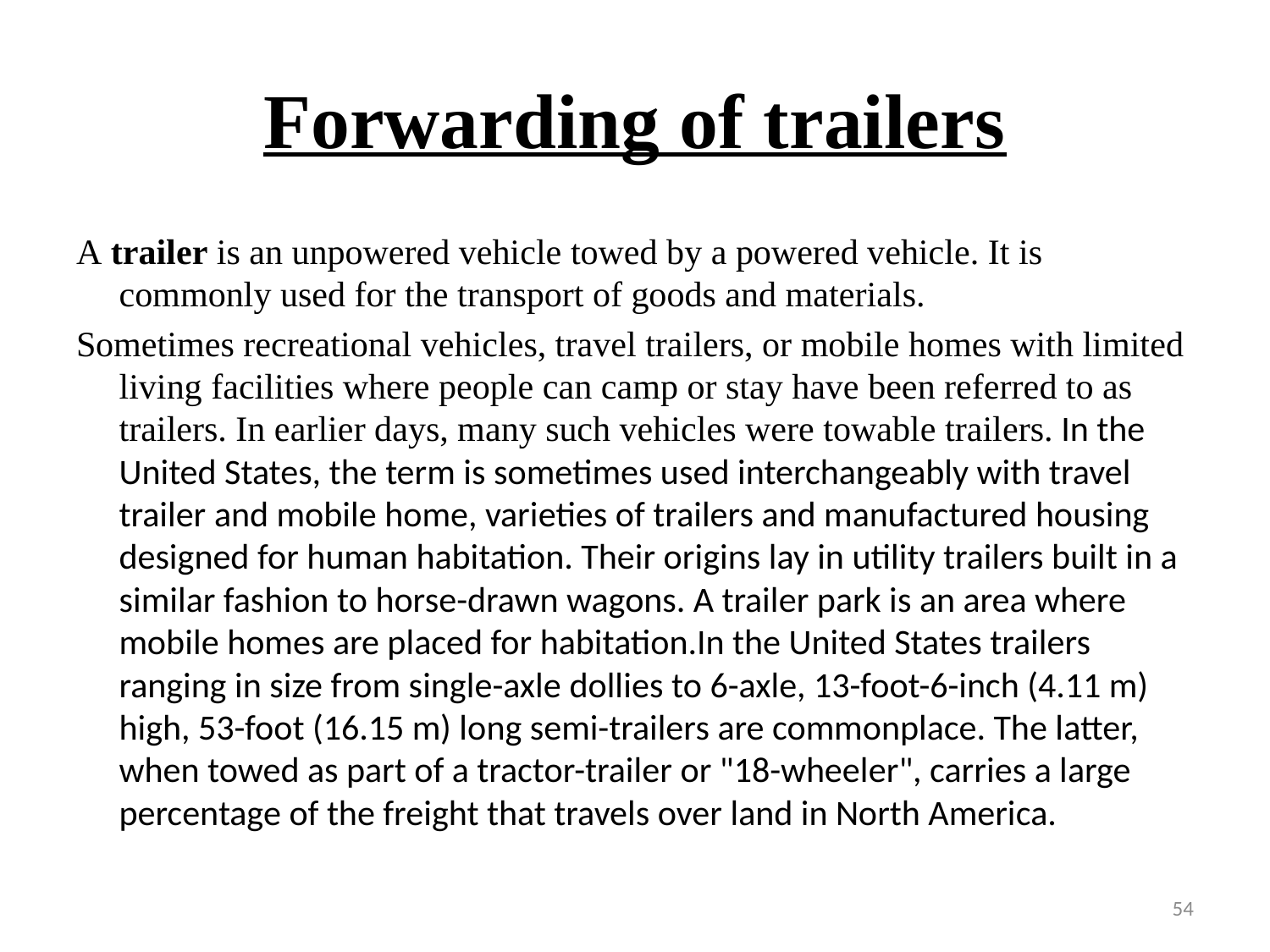

# Forwarding of trailers
A trailer is an unpowered vehicle towed by a powered vehicle. It is commonly used for the transport of goods and materials.
Sometimes recreational vehicles, travel trailers, or mobile homes with limited living facilities where people can camp or stay have been referred to as trailers. In earlier days, many such vehicles were towable trailers. In the United States, the term is sometimes used interchangeably with travel trailer and mobile home, varieties of trailers and manufactured housing designed for human habitation. Their origins lay in utility trailers built in a similar fashion to horse-drawn wagons. A trailer park is an area where mobile homes are placed for habitation.In the United States trailers ranging in size from single-axle dollies to 6-axle, 13-foot-6-inch (4.11 m) high, 53-foot (16.15 m) long semi-trailers are commonplace. The latter, when towed as part of a tractor-trailer or "18-wheeler", carries a large percentage of the freight that travels over land in North America.

54